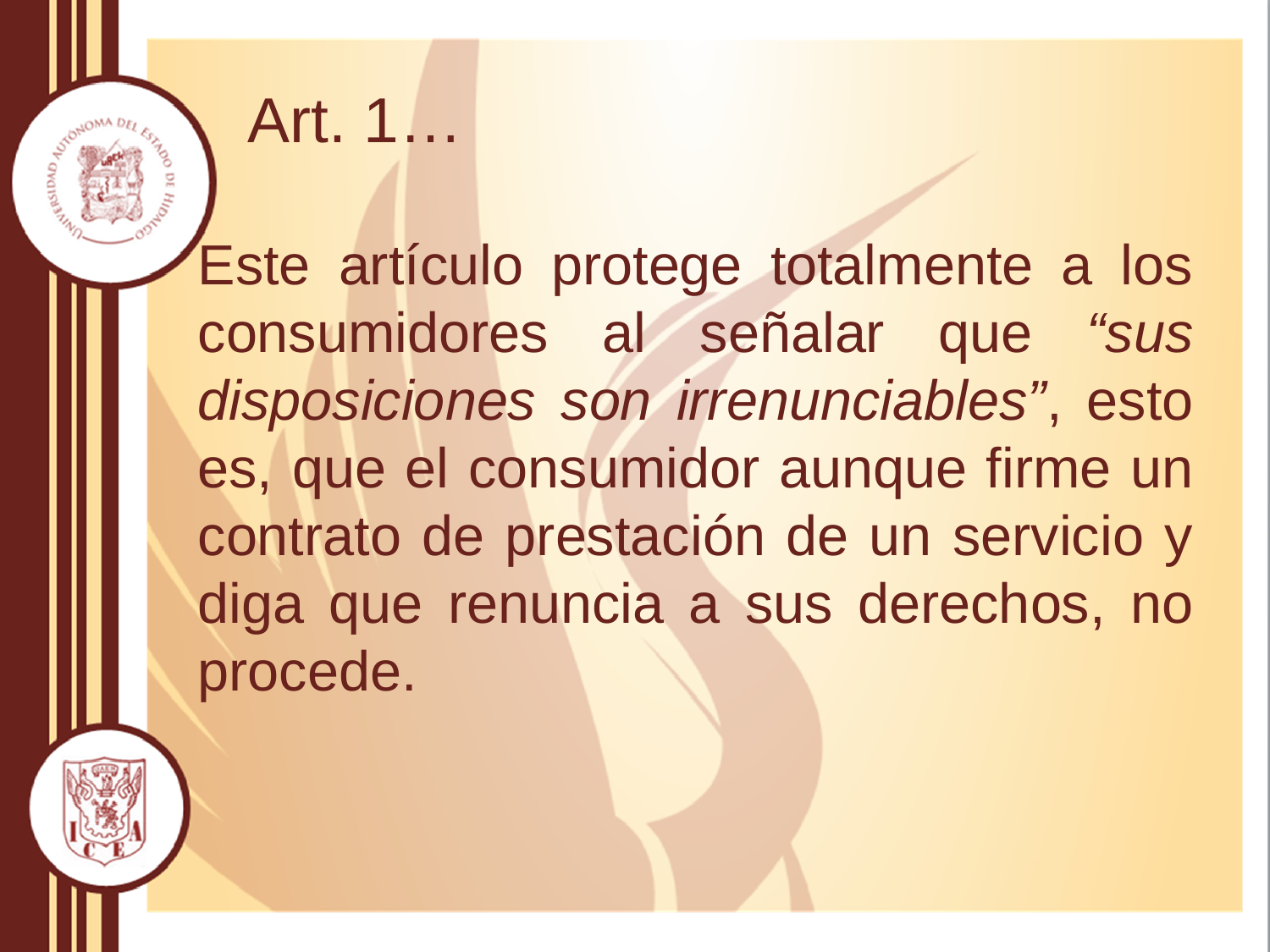

# Art. 1…
Este artículo protege totalmente a los consumidores al señalar que “sus disposiciones son irrenunciables”, esto es, que el consumidor aunque firme un contrato de prestación de un servicio y diga que renuncia a sus derechos, no procede.